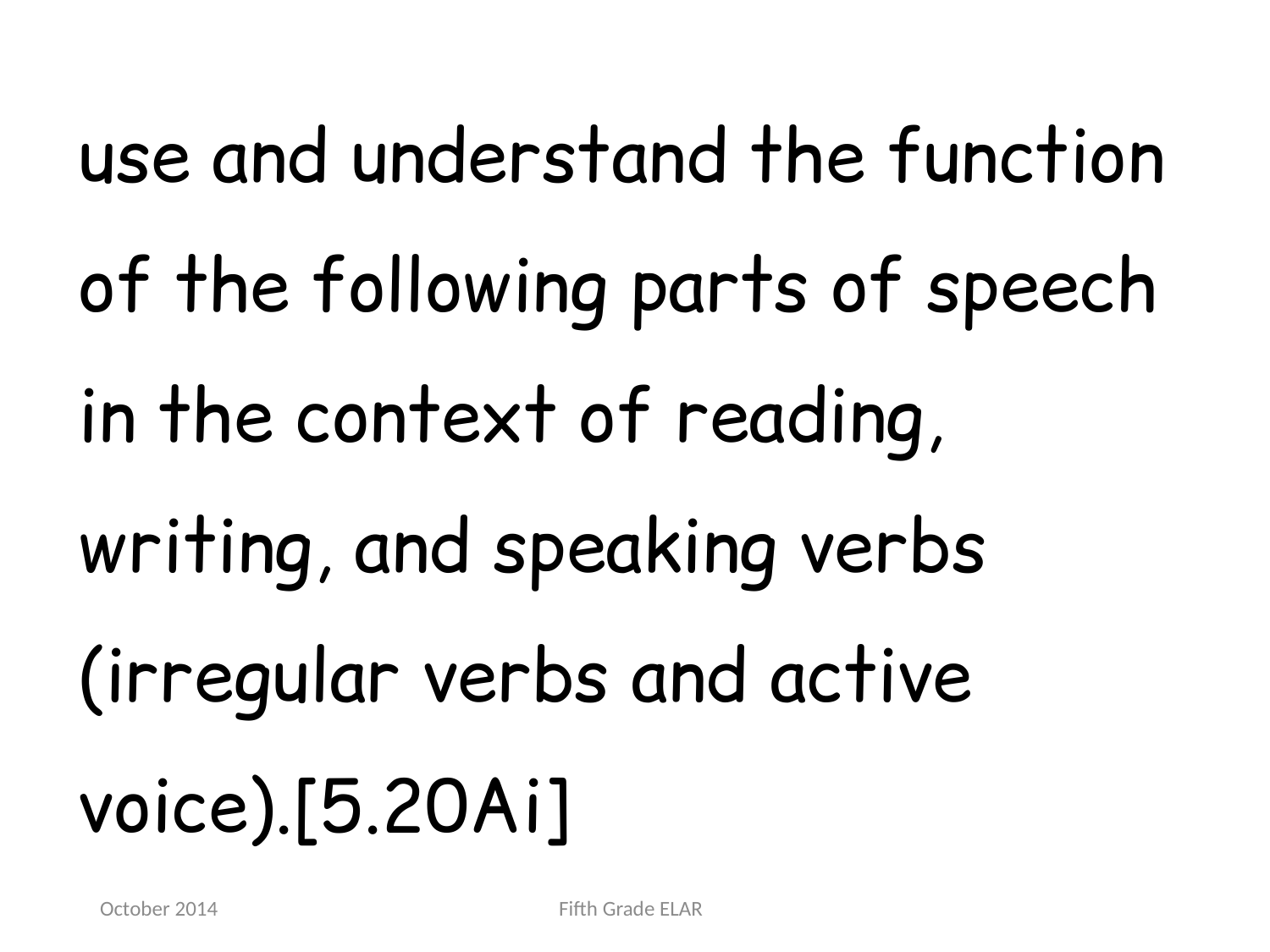

use and understand the function of the following parts of speech in the context of reading, writing, and speaking verbs (irregular verbs and active voice).[5.20Ai]
October 2014
Fifth Grade ELAR